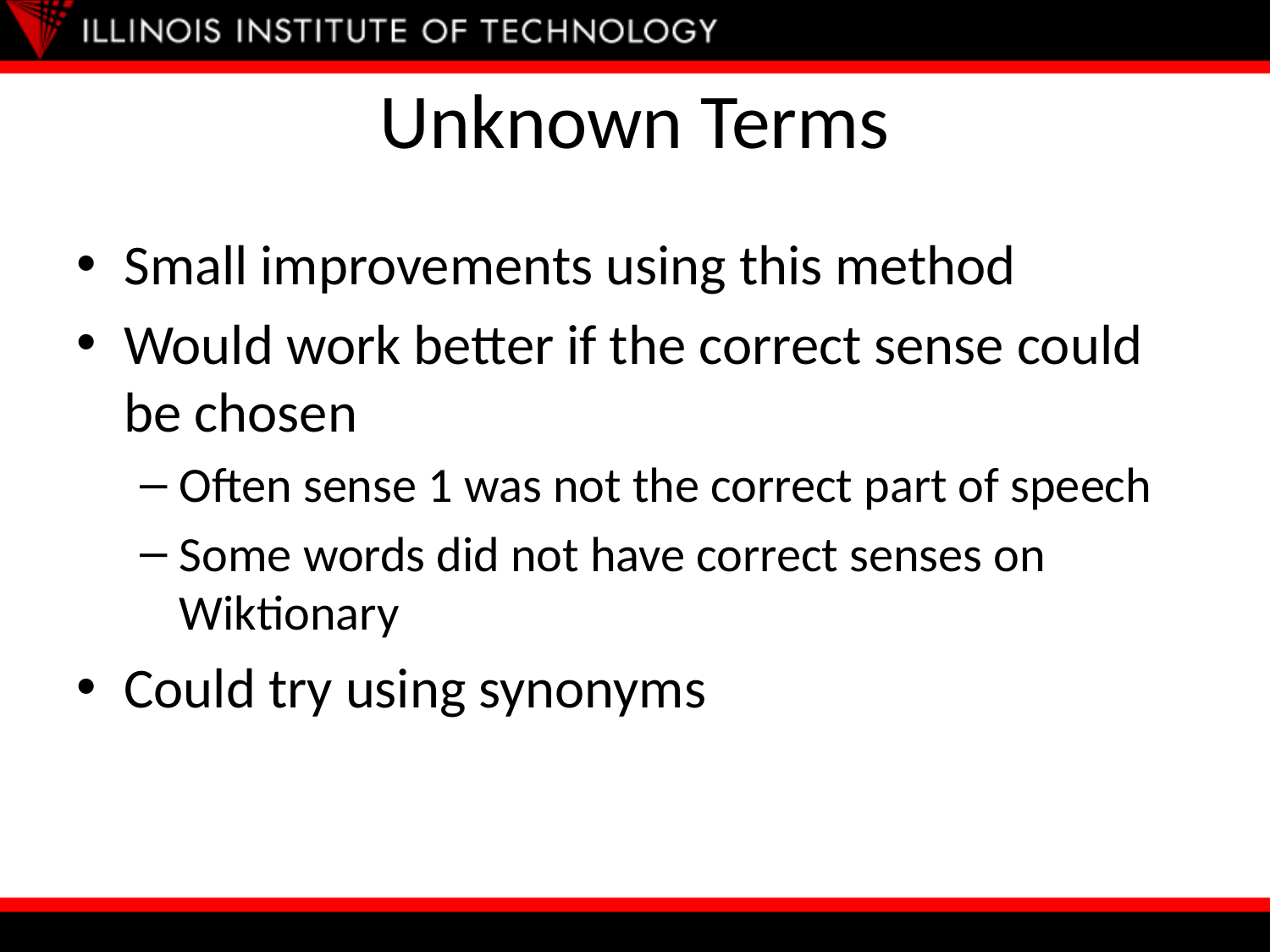

# Unknown Terms
Small improvements using this method
Would work better if the correct sense could be chosen
Often sense 1 was not the correct part of speech
Some words did not have correct senses on Wiktionary
Could try using synonyms